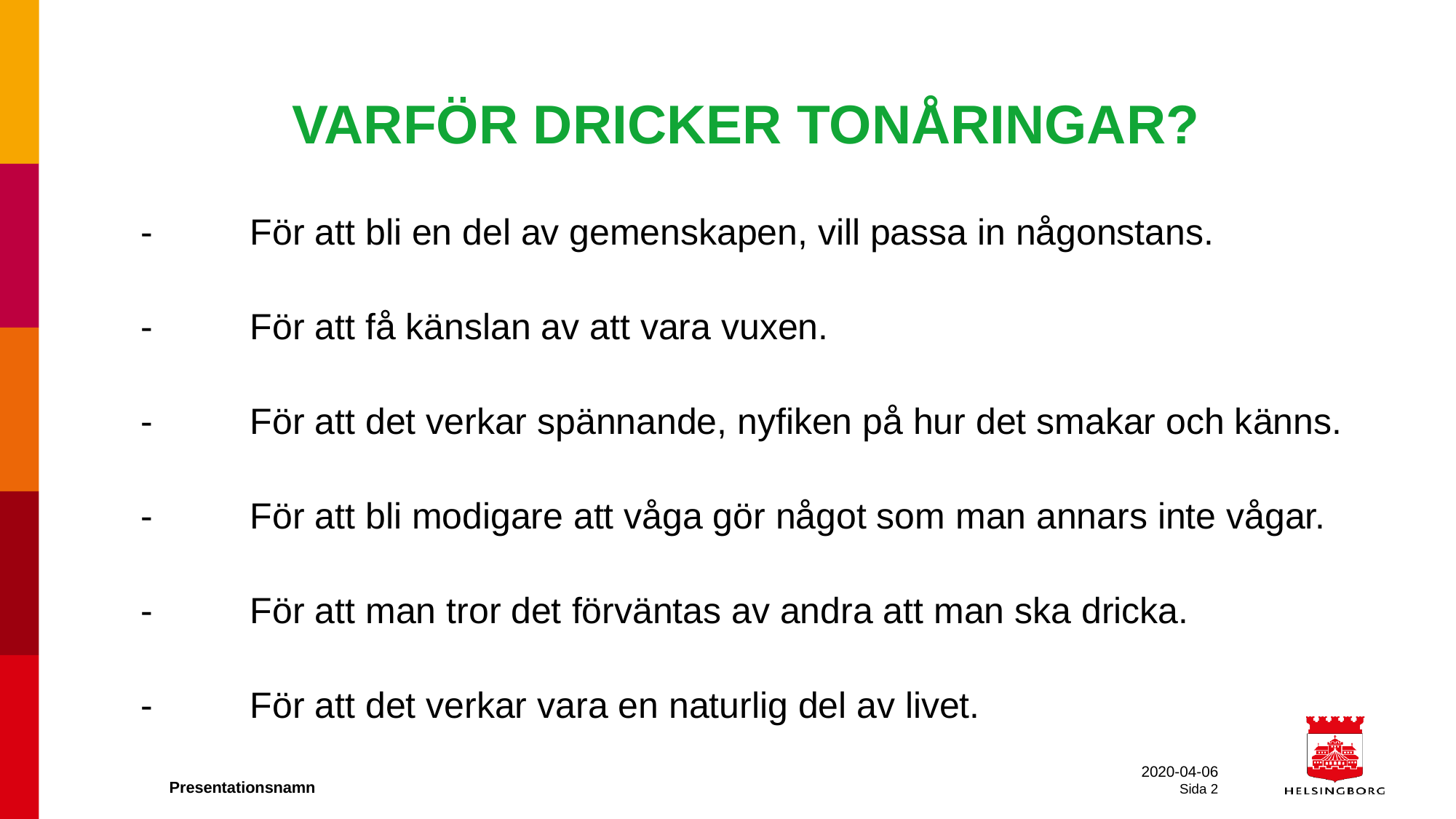

# VARFÖR DRICKER TONÅRINGAR?

-	För att bli en del av gemenskapen, vill passa in någonstans.
-	För att få känslan av att vara vuxen.
-	För att det verkar spännande, nyfiken på hur det smakar och känns.
-	För att bli modigare att våga gör något som man annars inte vågar.
-	För att man tror det förväntas av andra att man ska dricka.
-	För att det verkar vara en naturlig del av livet.